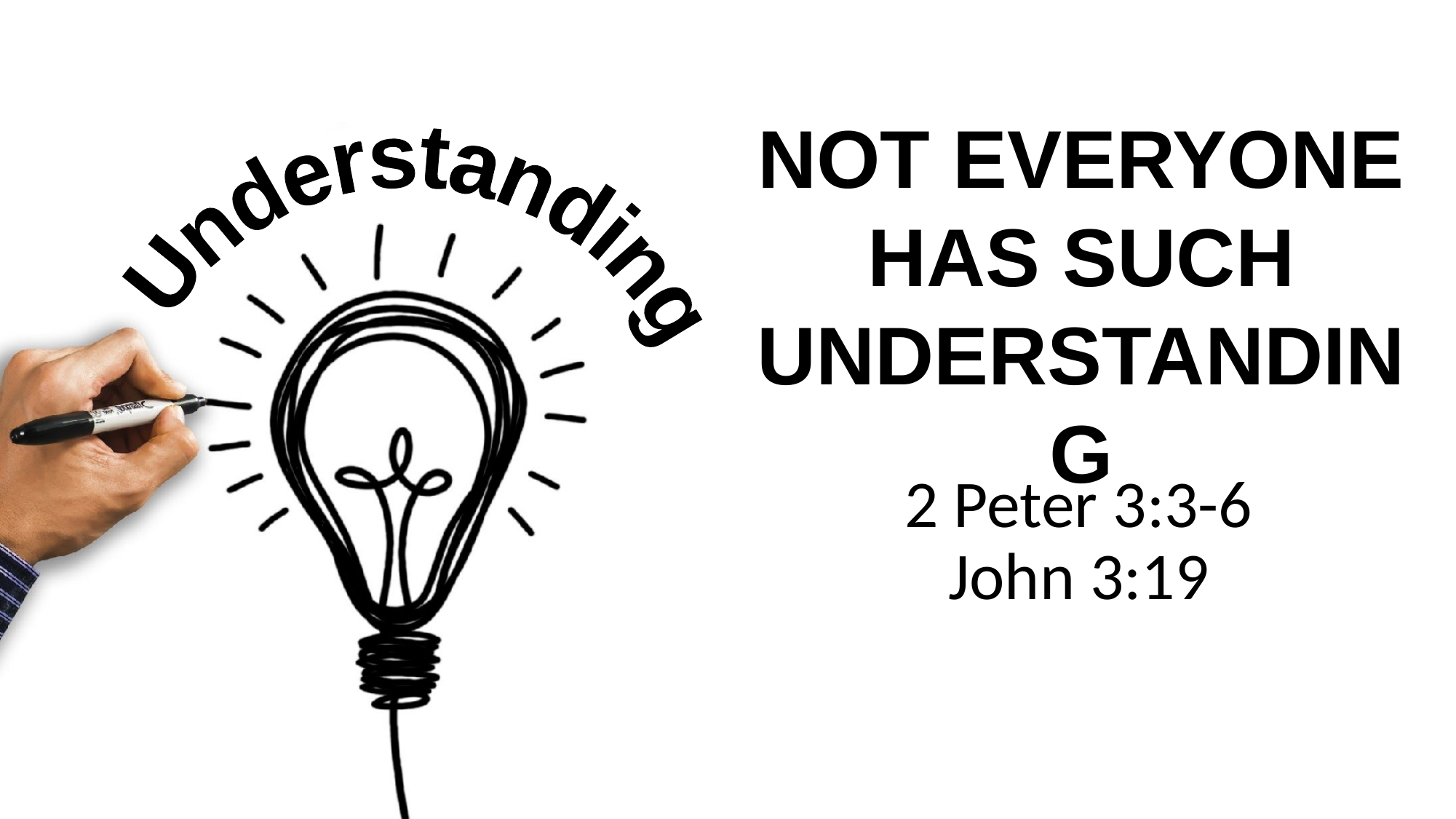

Not everyone has such understanding
Understanding
# 2 Peter 3:3-6 John 3:19